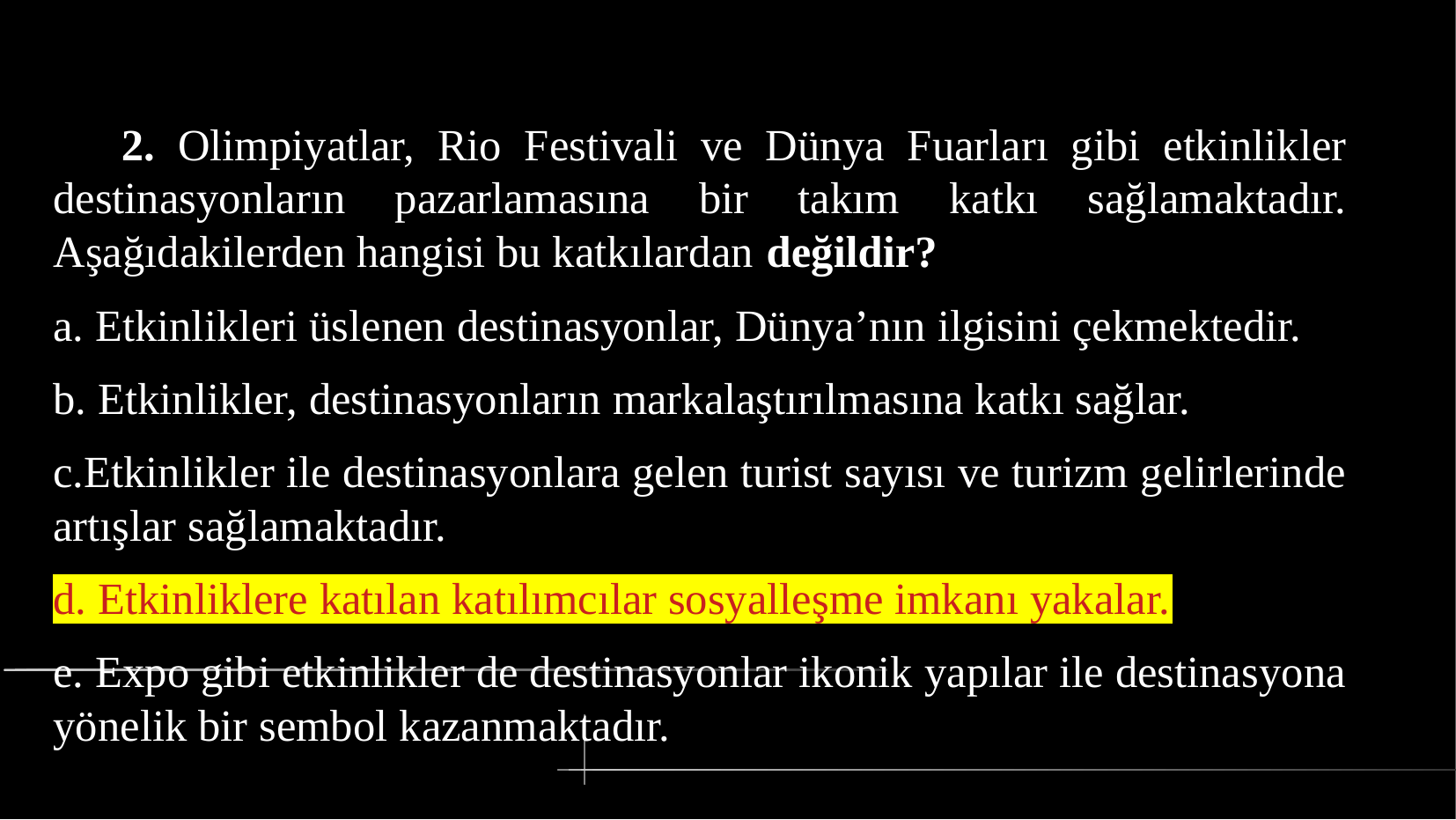

# 2. Olimpiyatlar, Rio Festivali ve Dünya Fuarları gibi etkinlikler destinasyonların pazarlamasına bir takım katkı sağlamaktadır. Aşağıdakilerden hangisi bu katkılardan değildir?
a. Etkinlikleri üslenen destinasyonlar, Dünya’nın ilgisini çekmektedir.
b. Etkinlikler, destinasyonların markalaştırılmasına katkı sağlar.
c.Etkinlikler ile destinasyonlara gelen turist sayısı ve turizm gelirlerinde artışlar sağlamaktadır.
d. Etkinliklere katılan katılımcılar sosyalleşme imkanı yakalar.
e. Expo gibi etkinlikler de destinasyonlar ikonik yapılar ile destinasyona yönelik bir sembol kazanmaktadır.